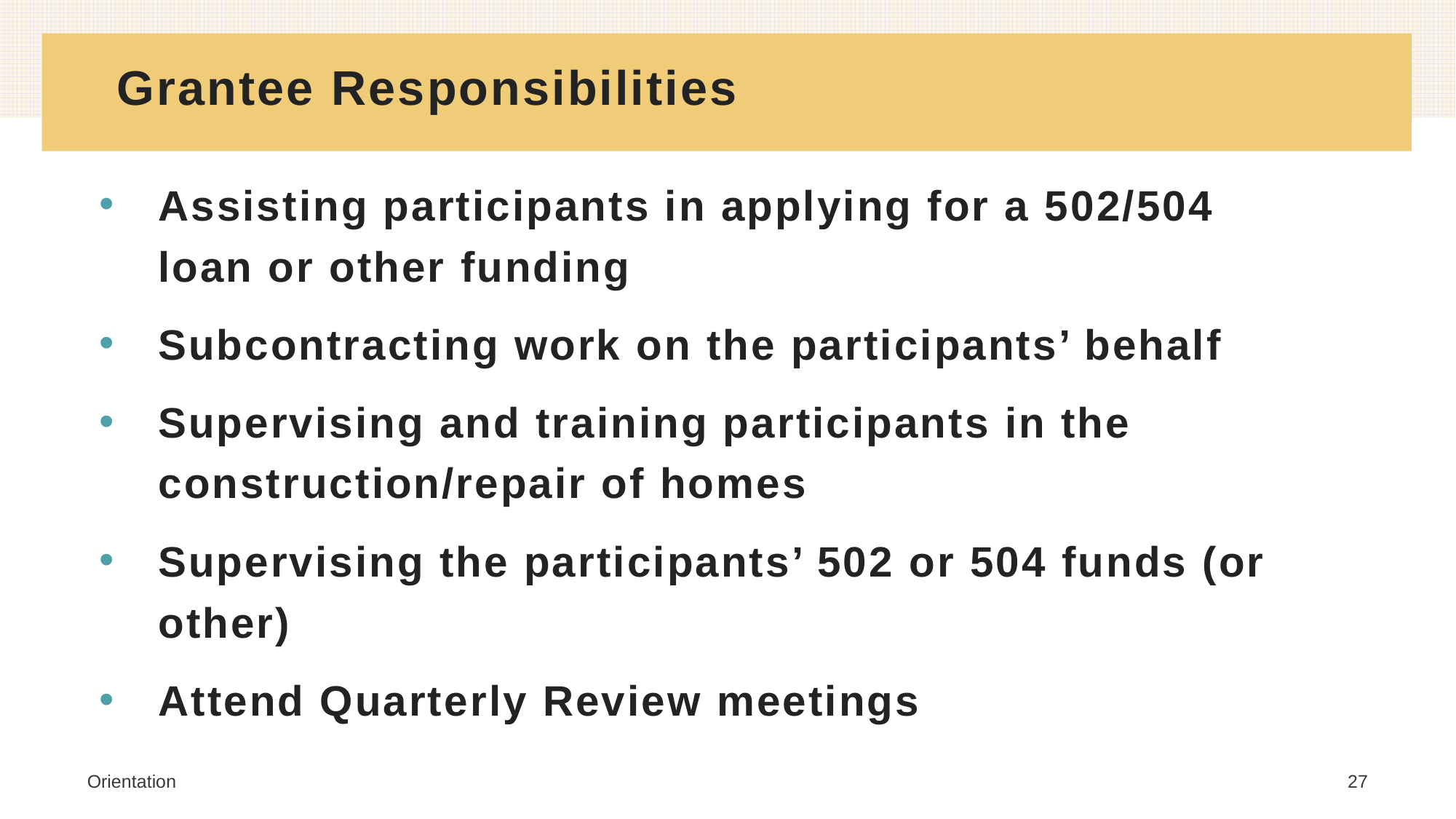

Grantee Responsibilities
Assisting participants in applying for a 502/504 loan or other funding
Subcontracting work on the participants’ behalf
Supervising and training participants in the construction/repair of homes
Supervising the participants’ 502 or 504 funds (or other)
Attend Quarterly Review meetings
Orientation
27